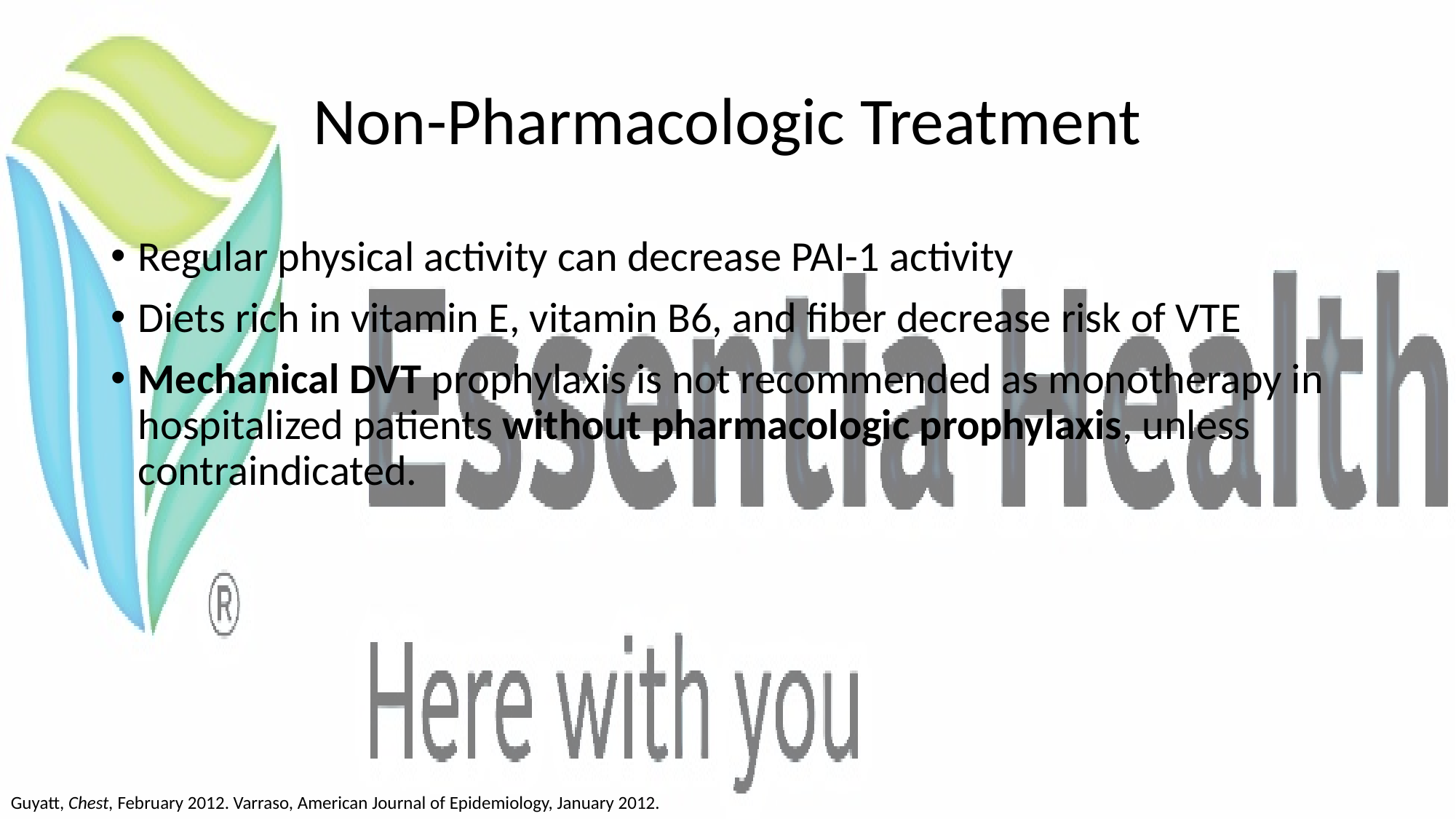

# Non-Pharmacologic Treatment
Regular physical activity can decrease PAI-1 activity
Diets rich in vitamin E, vitamin B6, and fiber decrease risk of VTE
Mechanical DVT prophylaxis is not recommended as monotherapy in hospitalized patients without pharmacologic prophylaxis, unless contraindicated.
Guyatt, Chest, February 2012. Varraso, American Journal of Epidemiology, January 2012.